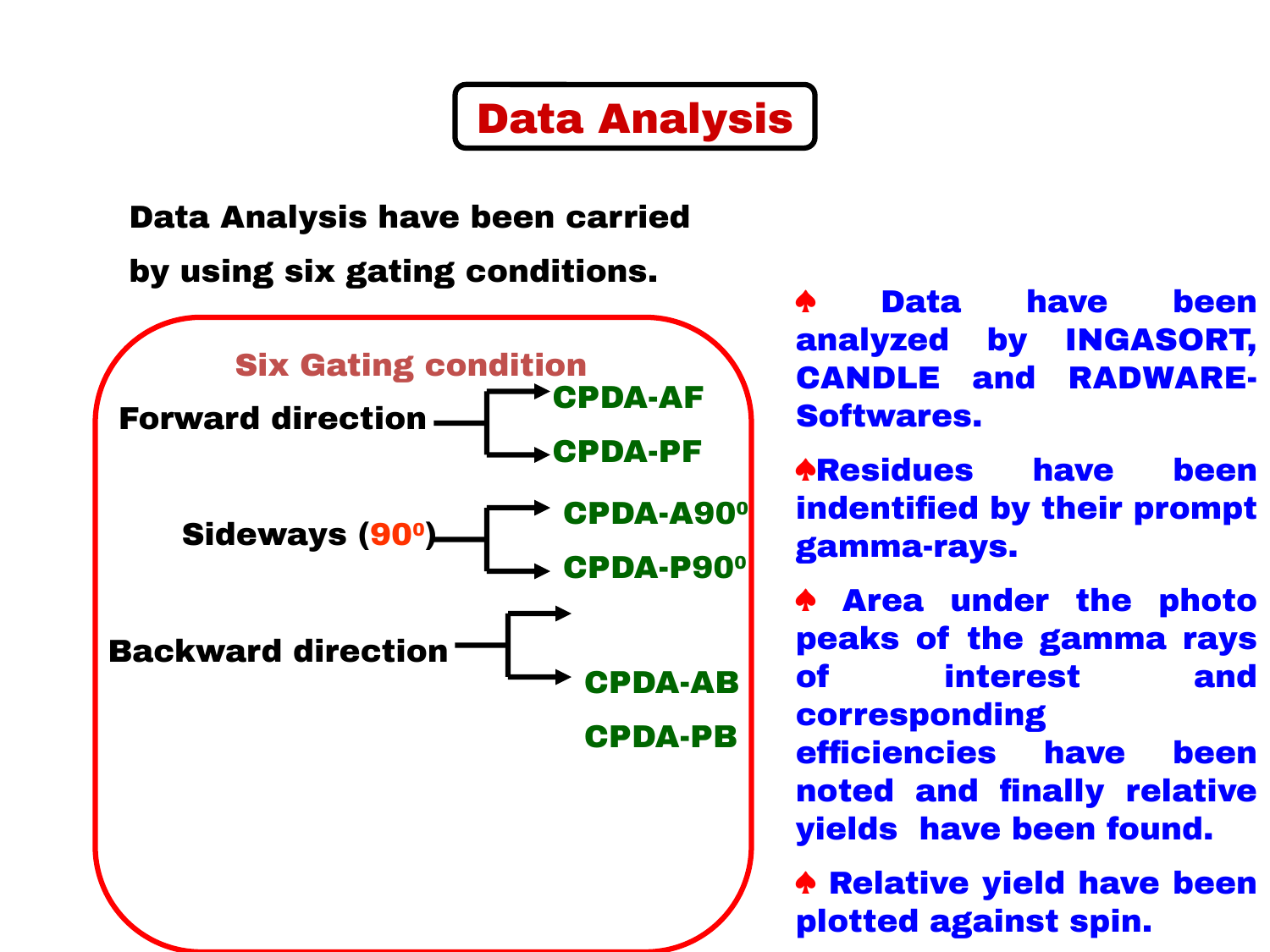

Data Analysis

 Data Analysis have been carried
 by using six gating conditions.
♠ Data have been analyzed by INGASORT, CANDLE and RADWARE-Softwares.
♠Residues have been indentified by their prompt gamma-rays.
♠ Area under the photo peaks of the gamma rays of interest and corresponding efficiencies have been noted and finally relative yields  have been found.
♠ Relative yield have been plotted against spin.

 Six Gating condition

    CPDA-AF
    CPDA-PF
Forward direction

CPDA-A900
CPDA-P900
     Sideways (900)

 Backward direction

CPDA-AB
CPDA-PB